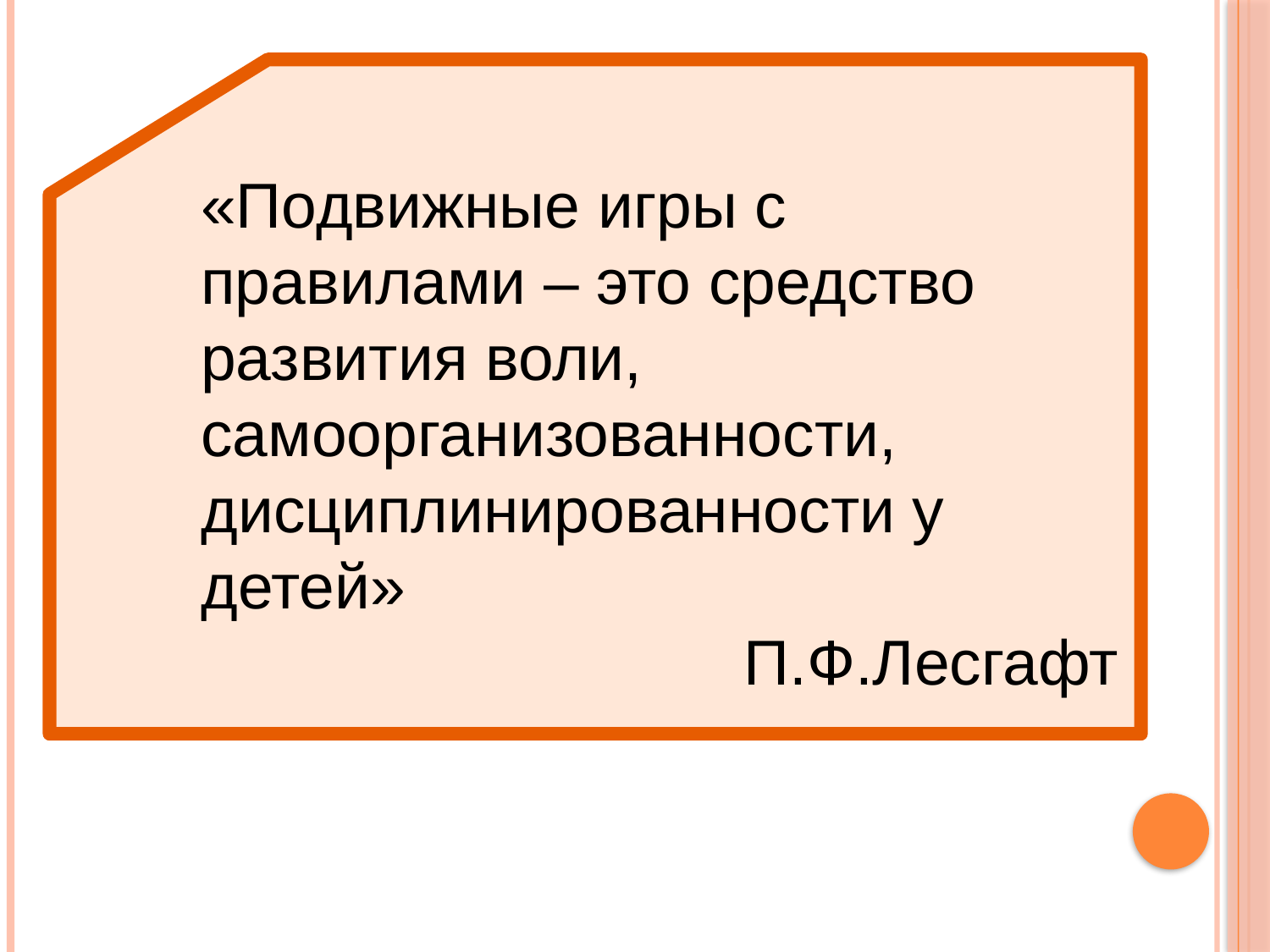

«Подвижные игры с правилами – это средство развития воли, самоорганизованности, дисциплинированности у детей»
П.Ф.Лесгафт